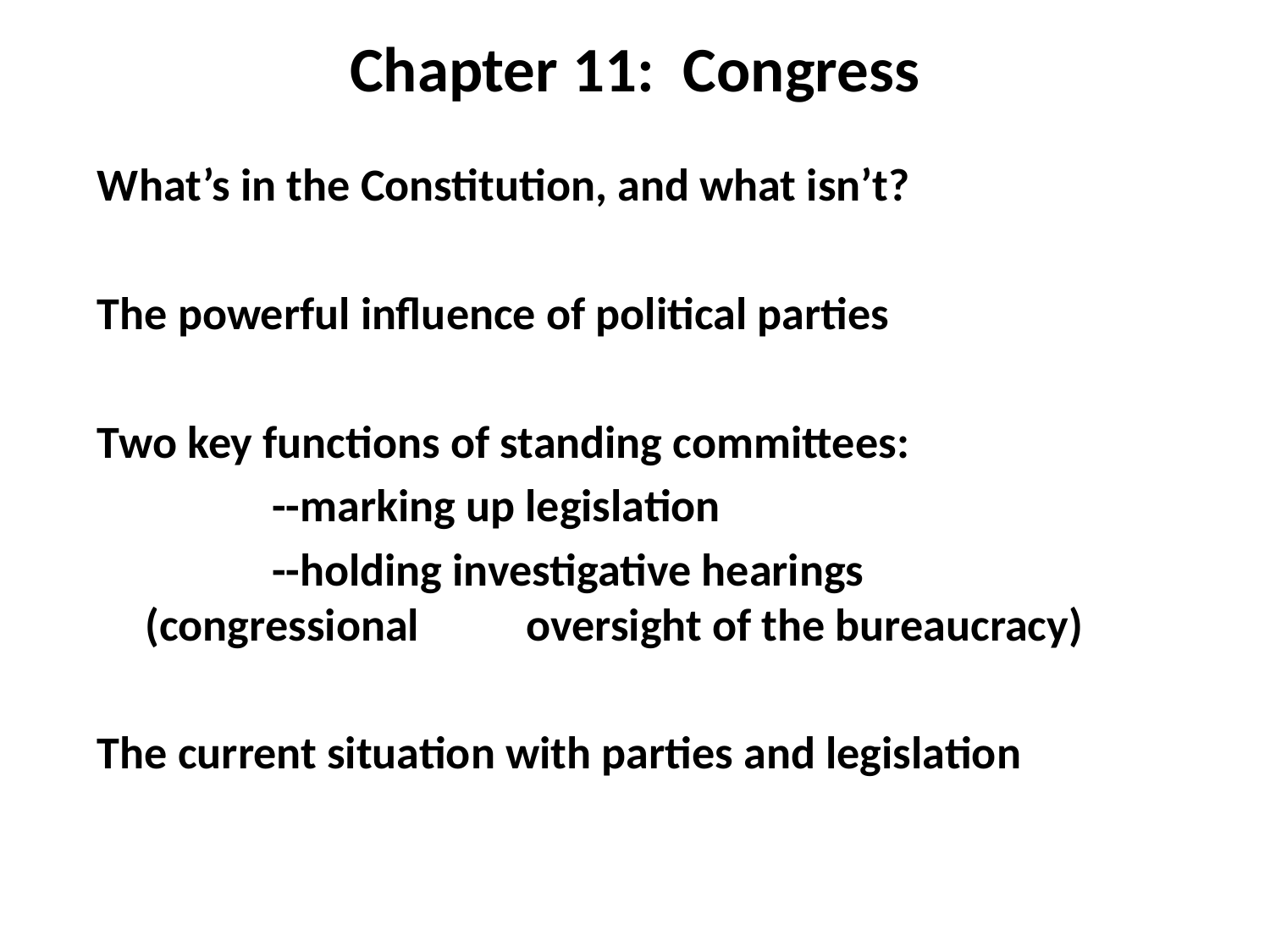

# Chapter 11:  Congress

What’s in the Constitution, and what isn’t?

The powerful influence of political parties

Two key functions of standing committees:
		--marking up legislation
		--holding investigative hearings (congressional 	oversight of the bureaucracy)

The current situation with parties and legislation